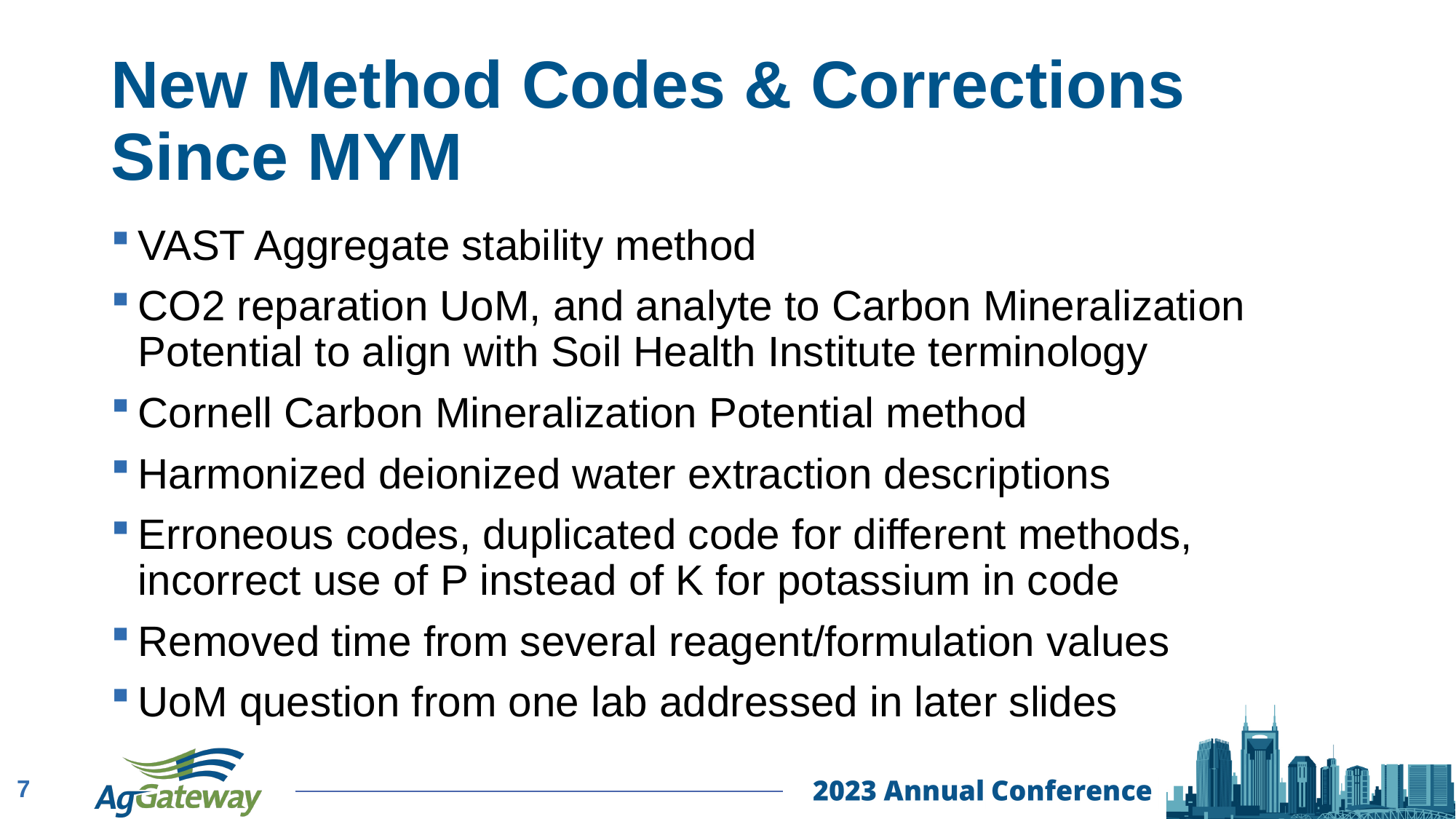

# New Method Codes & Corrections Since MYM
VAST Aggregate stability method
CO2 reparation UoM, and analyte to Carbon Mineralization Potential to align with Soil Health Institute terminology
Cornell Carbon Mineralization Potential method
Harmonized deionized water extraction descriptions
Erroneous codes, duplicated code for different methods, incorrect use of P instead of K for potassium in code
Removed time from several reagent/formulation values
UoM question from one lab addressed in later slides
7